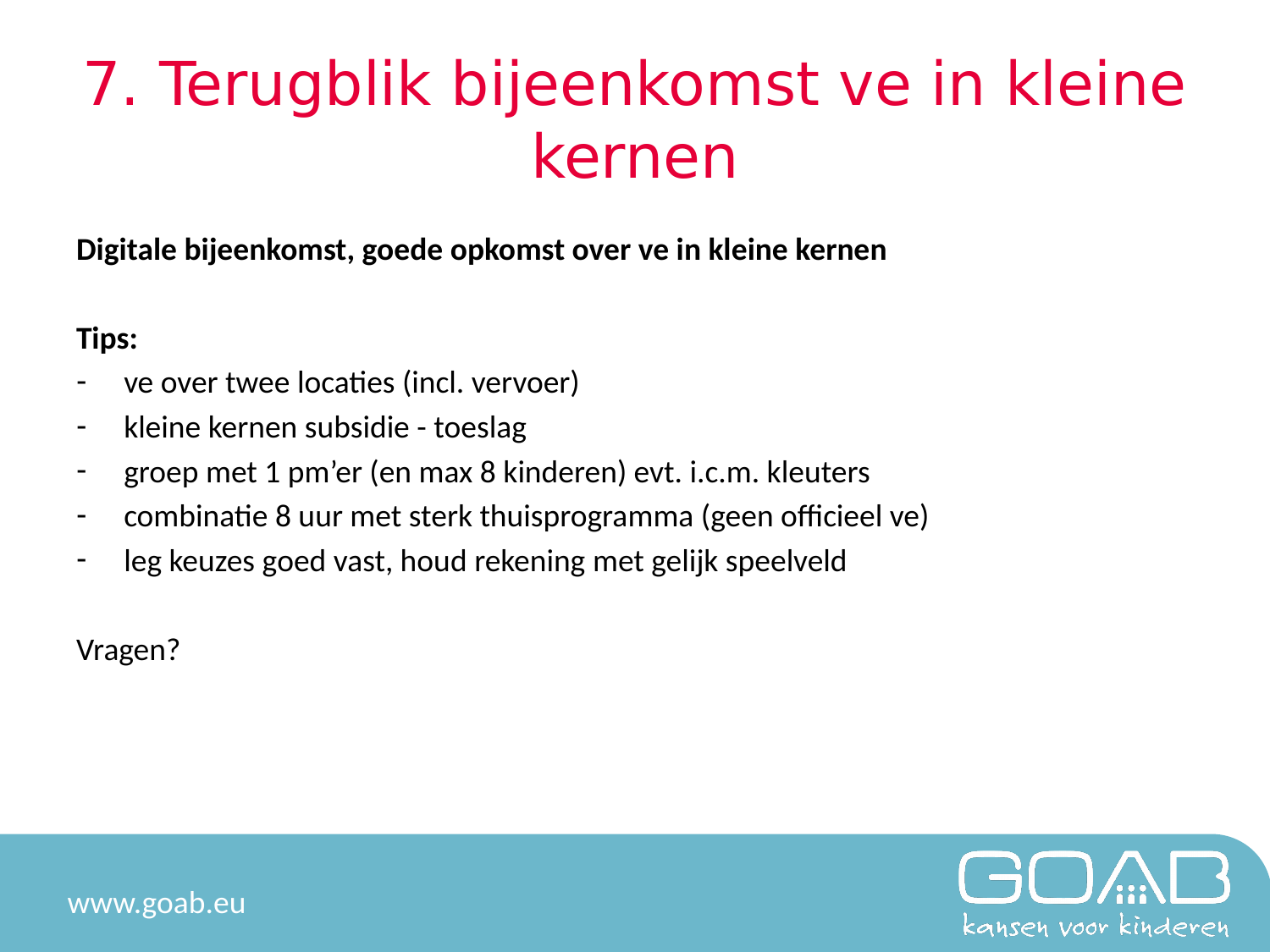

# 7. Terugblik bijeenkomst ve in kleine kernen
Digitale bijeenkomst, goede opkomst over ve in kleine kernen

Tips:
ve over twee locaties (incl. vervoer)
kleine kernen subsidie - toeslag
groep met 1 pm’er (en max 8 kinderen) evt. i.c.m. kleuters
combinatie 8 uur met sterk thuisprogramma (geen officieel ve)
leg keuzes goed vast, houd rekening met gelijk speelveld

Vragen?